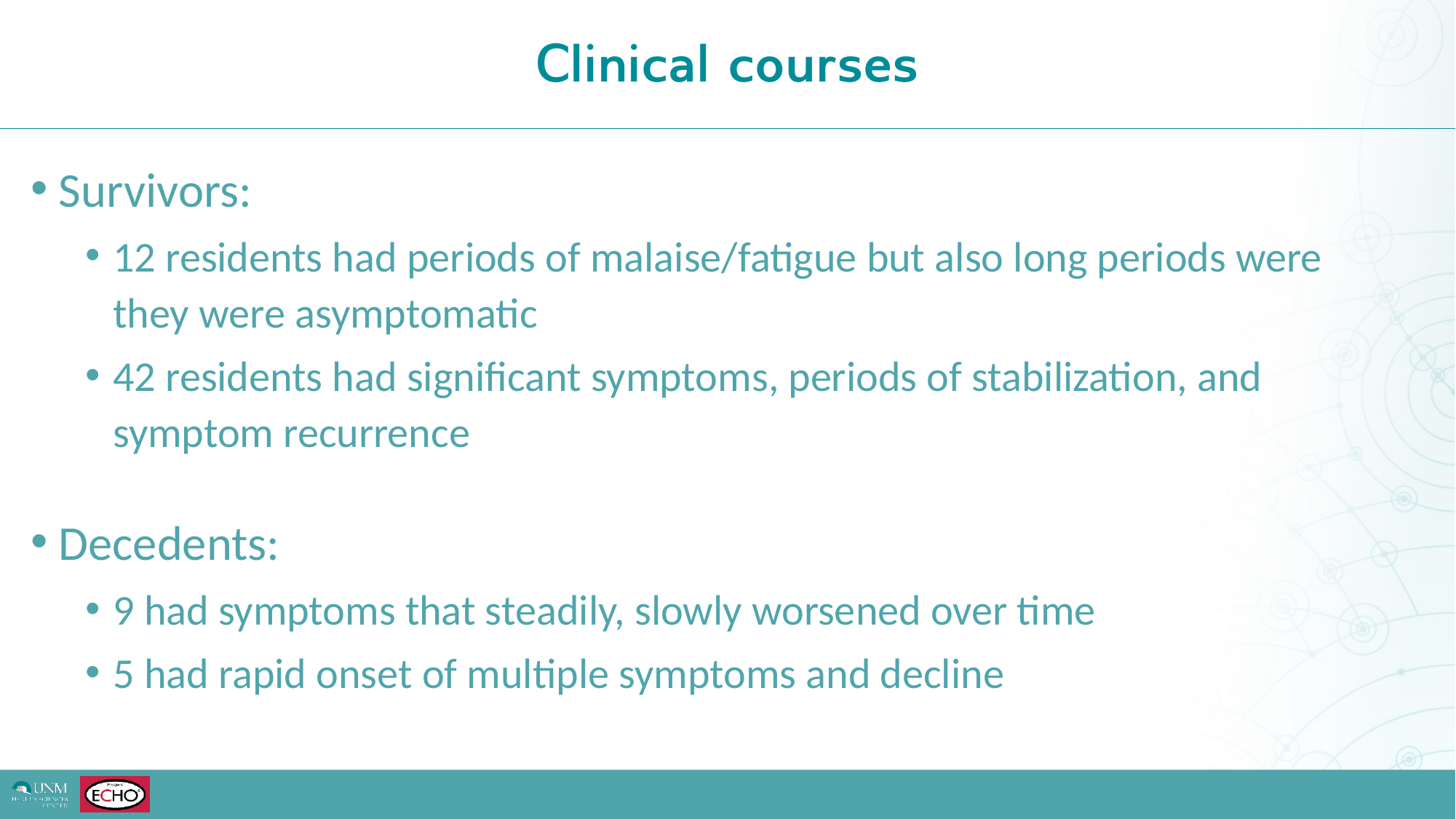

Clinical courses
Survivors:
12 residents had periods of malaise/fatigue but also long periods were they were asymptomatic
42 residents had significant symptoms, periods of stabilization, and symptom recurrence

Decedents:
9 had symptoms that steadily, slowly worsened over time
5 had rapid onset of multiple symptoms and decline